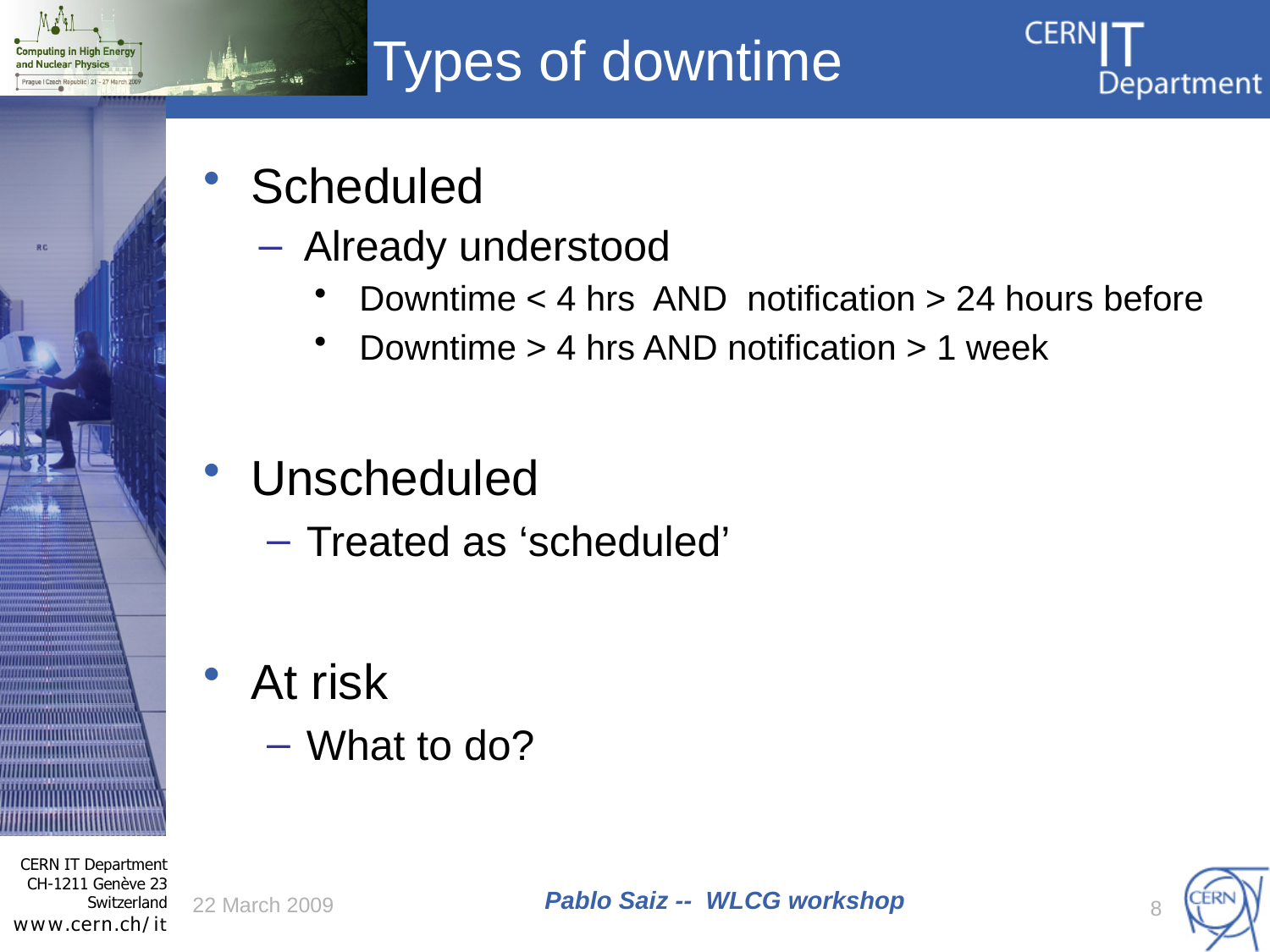

# Types of downtime
Scheduled
Already understood
Downtime < 4 hrs  AND  notification > 24 hours before
Downtime > 4 hrs AND notification > 1 week

Unscheduled
Treated as ‘scheduled’

At risk
What to do?
22 March 2009
Pablo Saiz --  WLCG workshop
8